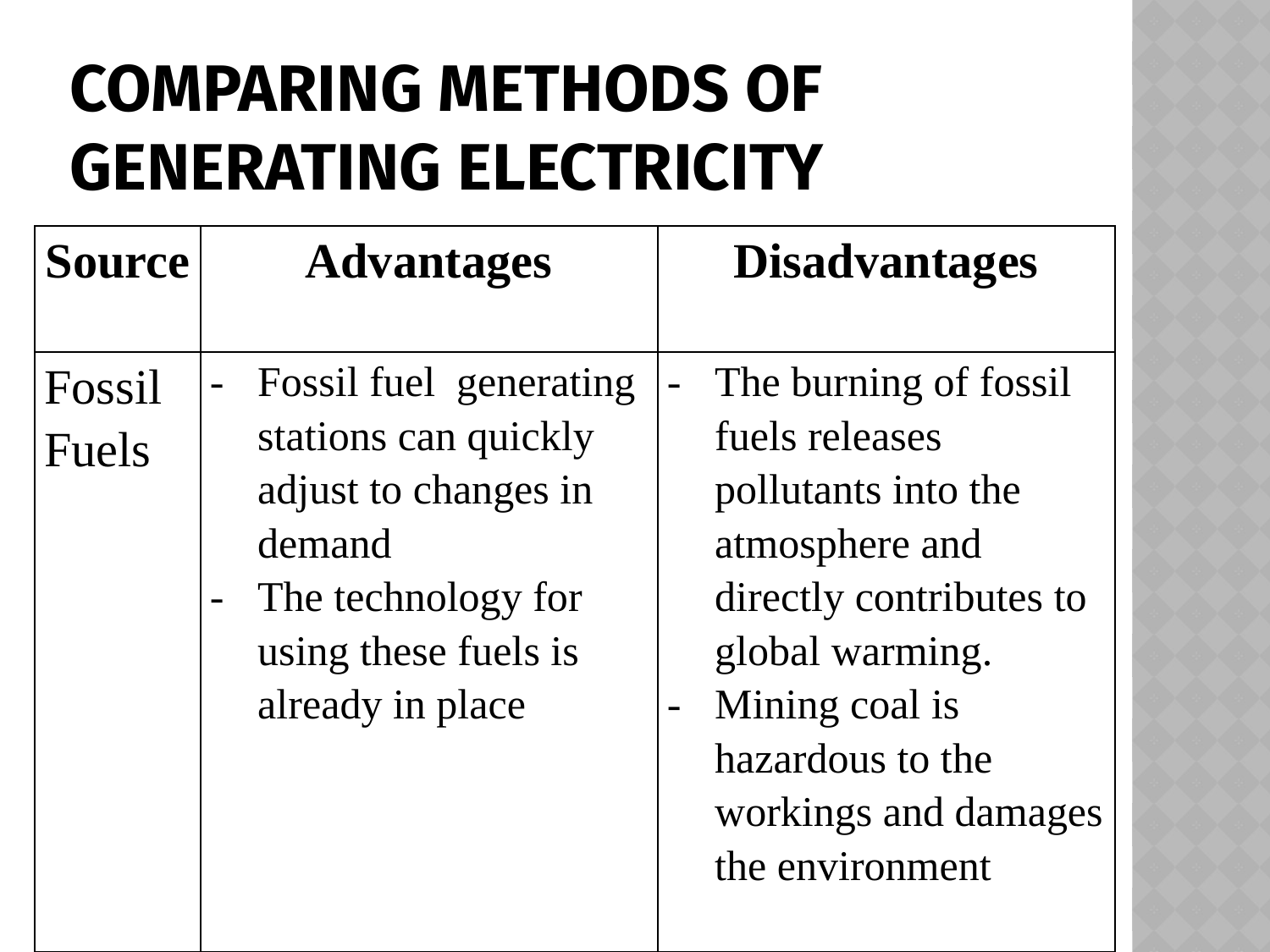

# Comparing Methods of Generating Electricity
| Source | Advantages | Disadvantages |
| --- | --- | --- |
| Fossil Fuels | Fossil fuel generating stations can quickly adjust to changes in demand The technology for using these fuels is already in place | The burning of fossil fuels releases pollutants into the atmosphere and directly contributes to global warming. Mining coal is hazardous to the workings and damages the environment |